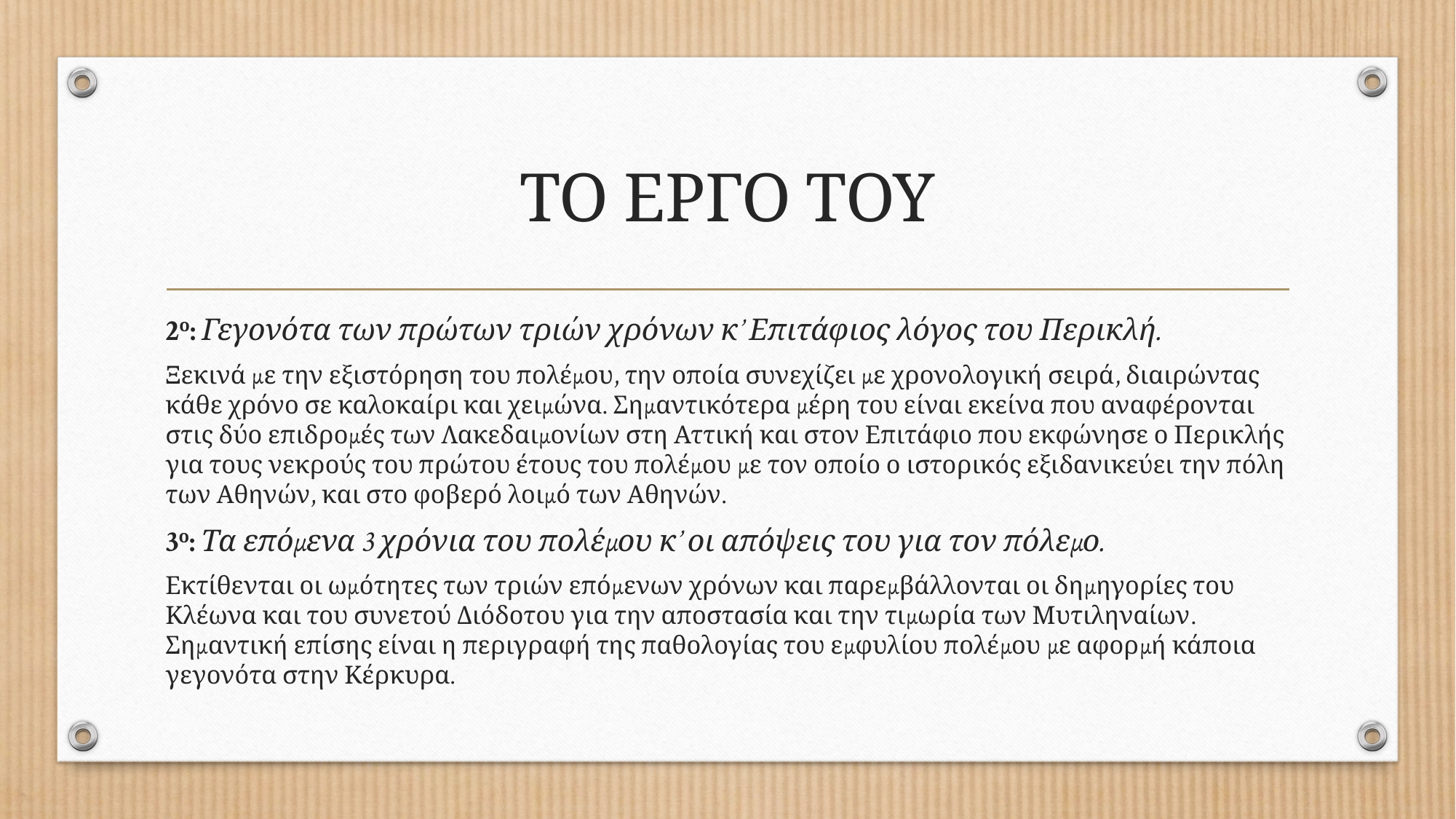

# ΤΟ ΕΡΓΟ ΤΟΥ
2ο: Γεγονότα των πρώτων τριών χρόνων κ’ Επιτάφιος λόγος του Περικλή.
Ξεκινά με την εξιστόρηση του πολέμου, την οποία συνεχίζει με χρονολογική σειρά, διαιρώντας κάθε χρόνο σε καλοκαίρι και χειμώνα. Σημαντικότερα μέρη του είναι εκείνα που αναφέρονται στις δύο επιδρομές των Λακεδαιμονίων στη Αττική και στον Επιτάφιο που εκφώνησε ο Περικλής για τους νεκρούς του πρώτου έτους του πολέμου με τον οποίο ο ιστορικός εξιδανικεύει την πόλη των Αθηνών, και στο φοβερό λοιμό των Αθηνών.
3ο: Τα επόμενα 3 χρόνια του πολέμου κ’ οι απόψεις του για τον πόλεμο.
Εκτίθενται οι ωμότητες των τριών επόμενων χρόνων και παρεμβάλλονται οι δημηγορίες του Κλέωνα και του συνετού Διόδοτου για την αποστασία και την τιμωρία των Μυτιληναίων. Σημαντική επίσης είναι η περιγραφή της παθολογίας του εμφυλίου πολέμου με αφορμή κάποια γεγονότα στην Κέρκυρα.